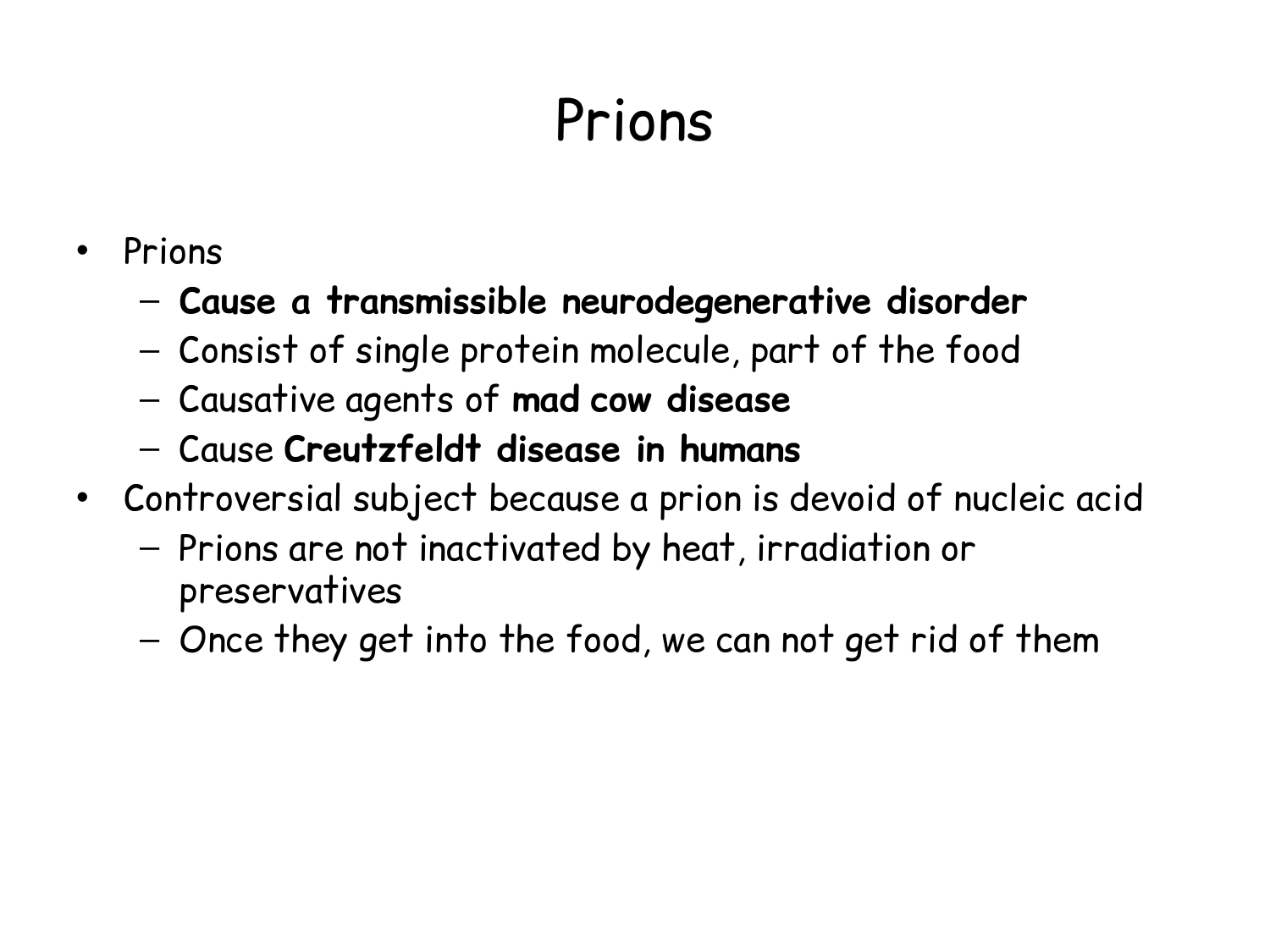

# Prions
Prions
Cause a transmissible neurodegenerative disorder
Consist of single protein molecule, part of the food
Causative agents of mad cow disease
Cause Creutzfeldt disease in humans
Controversial subject because a prion is devoid of nucleic acid
Prions are not inactivated by heat, irradiation or preservatives
Once they get into the food, we can not get rid of them